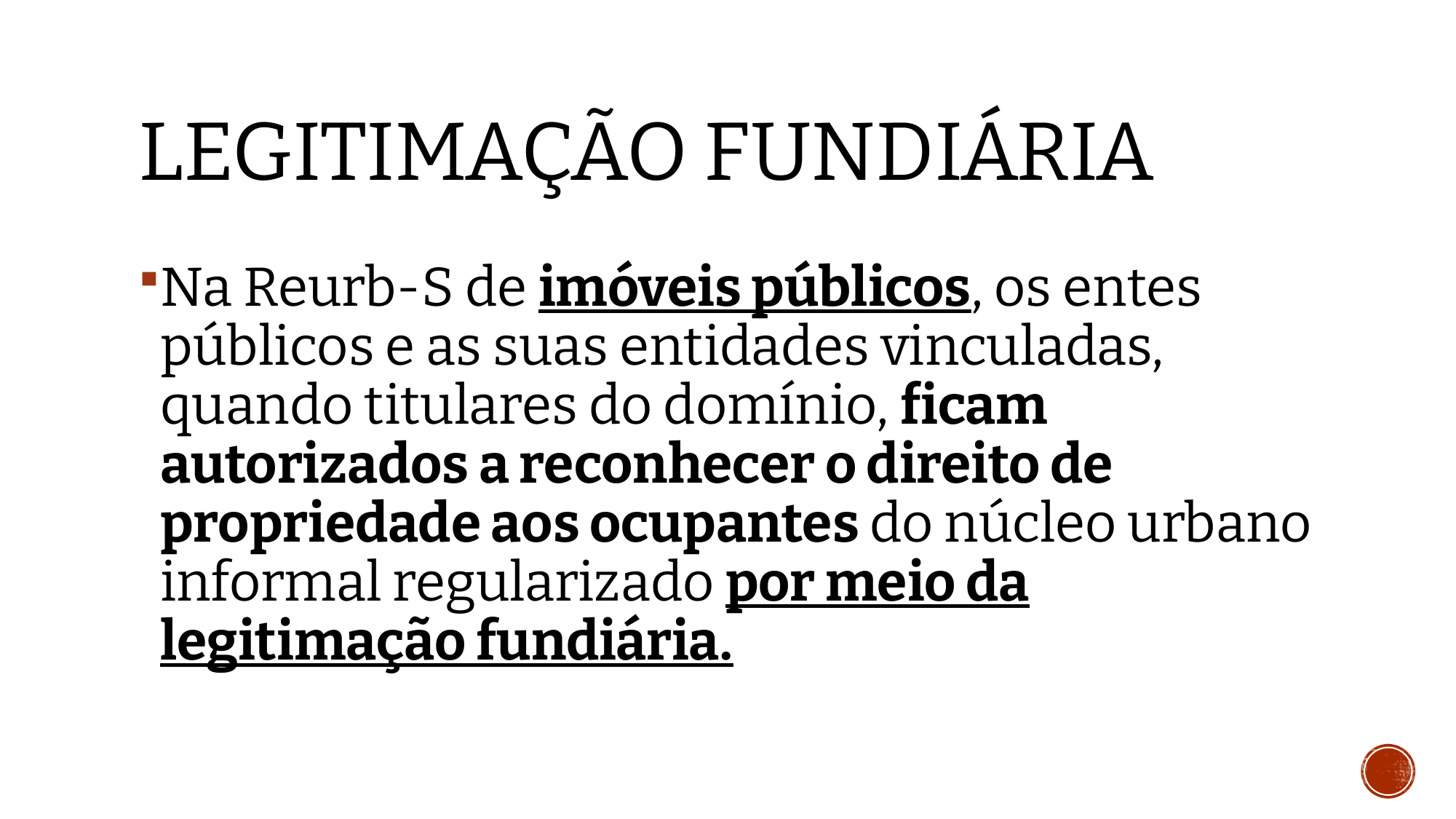

# Legitimação fundiária
Na Reurb-S de imóveis públicos, os entes públicos e as suas entidades vinculadas, quando titulares do domínio, ficam autorizados a reconhecer o direito de propriedade aos ocupantes do núcleo urbano informal regularizado por meio da legitimação fundiária.